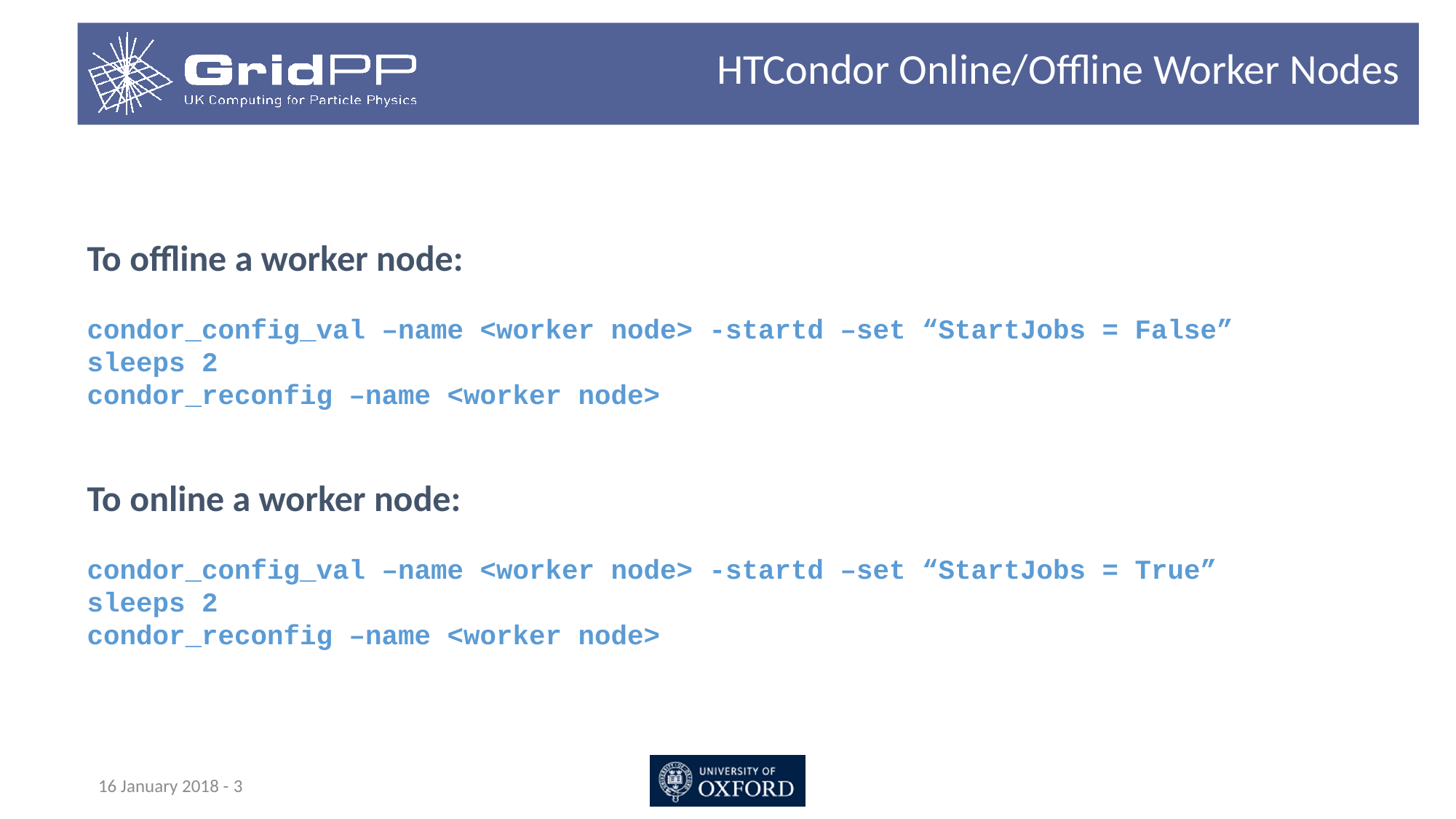

# HTCondor Online/Offline Worker Nodes
To offline a worker node:

condor_config_val –name <worker node> -startd –set “StartJobs = False”
sleeps 2
condor_reconfig –name <worker node>

To online a worker node:

condor_config_val –name <worker node> -startd –set “StartJobs = True”
sleeps 2
condor_reconfig –name <worker node>